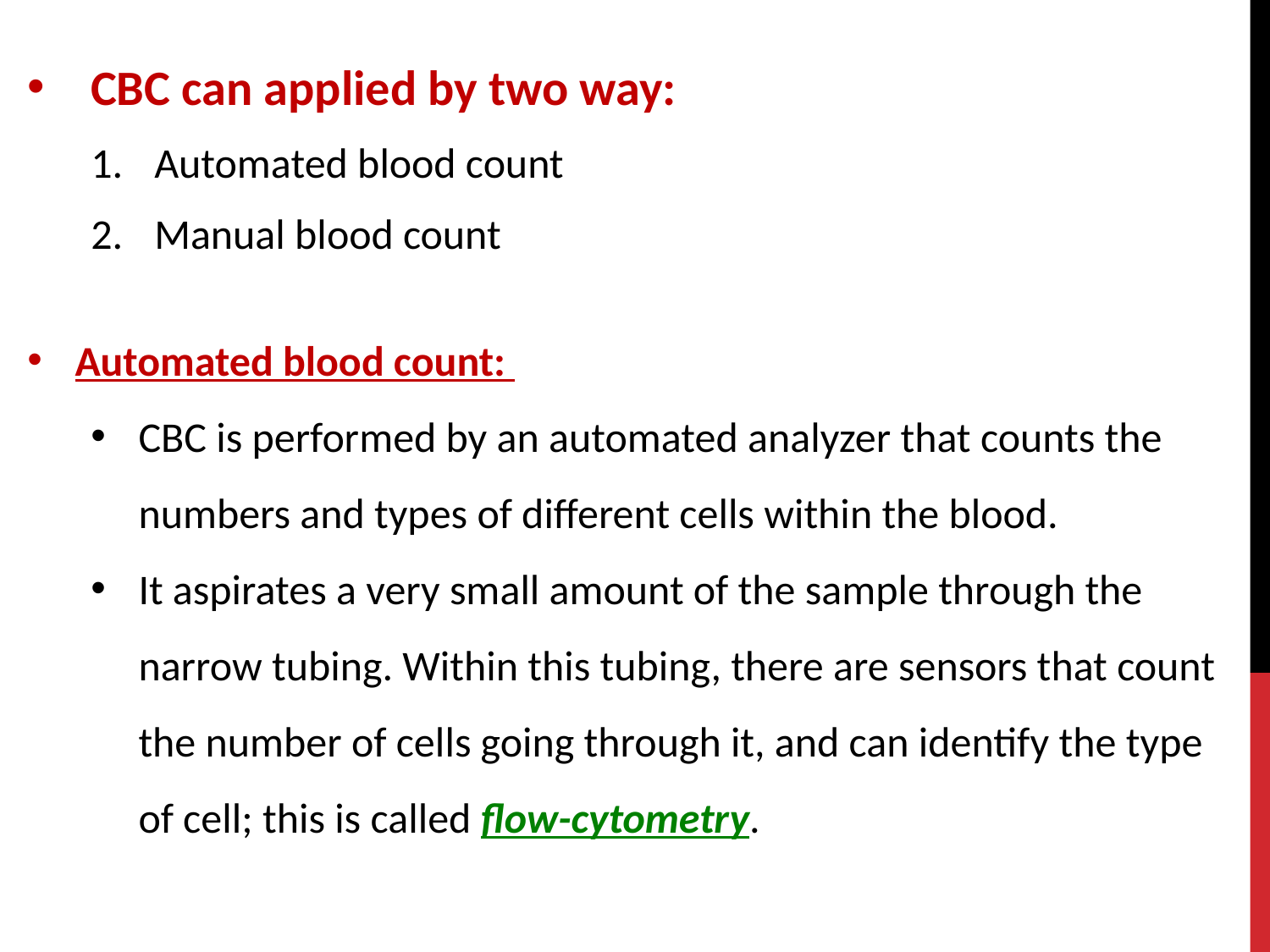

CBC can applied by two way:
Automated blood count
Manual blood count

Automated blood count:
CBC is performed by an automated analyzer that counts the numbers and types of different cells within the blood.
It aspirates a very small amount of the sample through the narrow tubing. Within this tubing, there are sensors that count the number of cells going through it, and can identify the type of cell; this is called flow-cytometry.